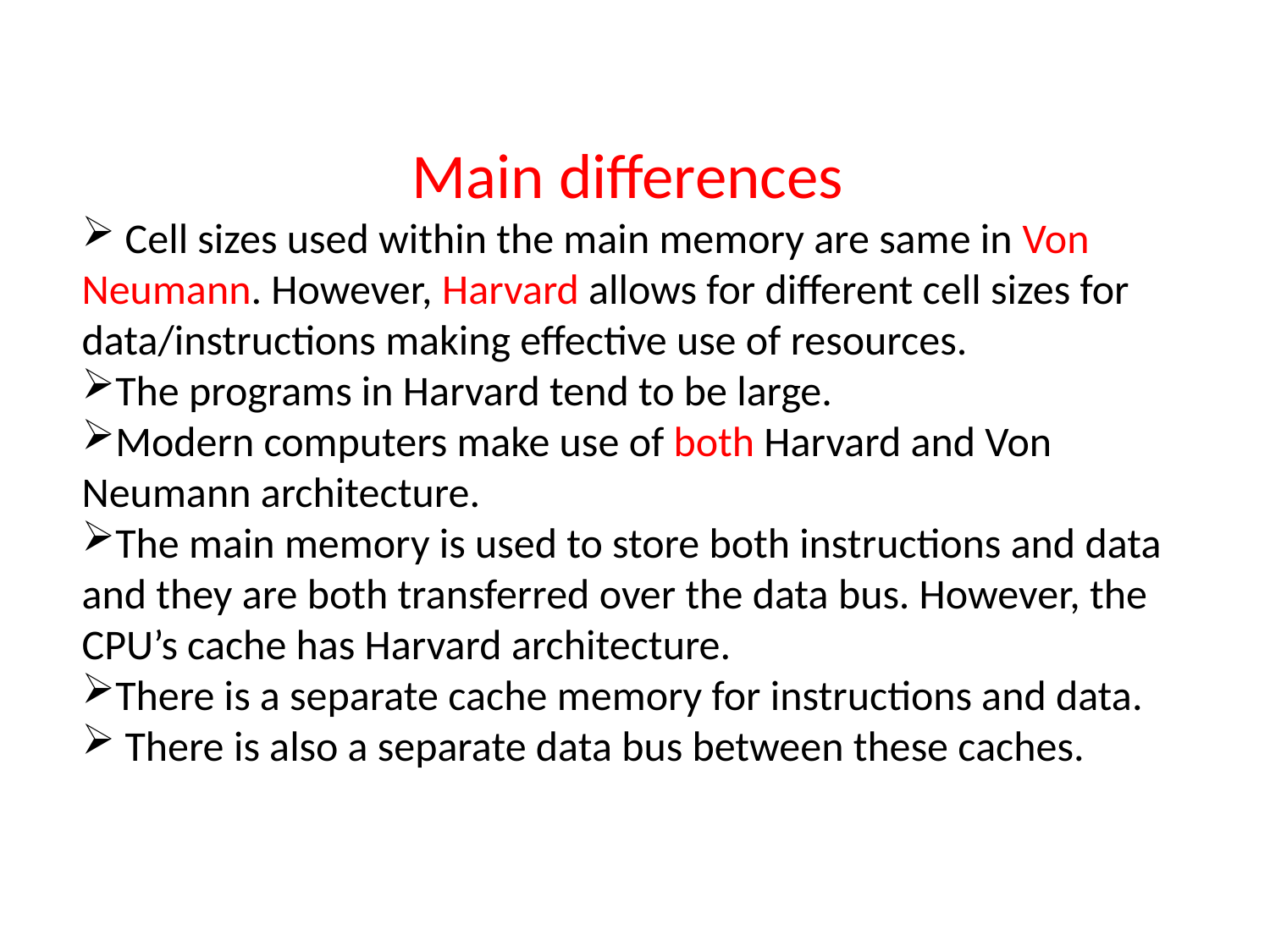

Main differences
 Cell sizes used within the main memory are same in Von Neumann. However, Harvard allows for different cell sizes for data/instructions making effective use of resources.
The programs in Harvard tend to be large.
Modern computers make use of both Harvard and Von Neumann architecture.
The main memory is used to store both instructions and data and they are both transferred over the data bus. However, the CPU’s cache has Harvard architecture.
There is a separate cache memory for instructions and data.
 There is also a separate data bus between these caches.